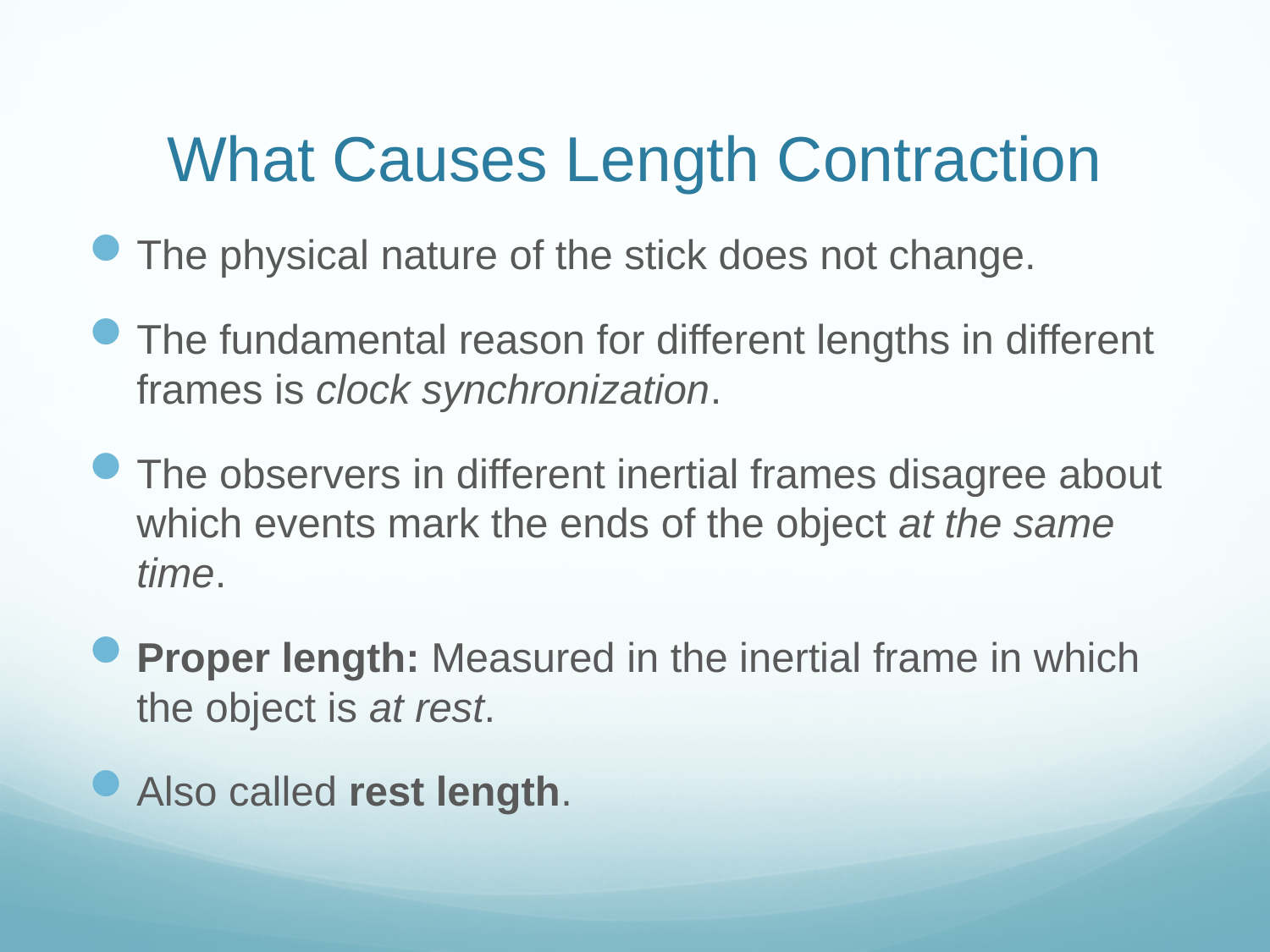

# What Causes Length Contraction
The physical nature of the stick does not change.
The fundamental reason for different lengths in different frames is clock synchronization.
The observers in different inertial frames disagree about which events mark the ends of the object at the same time.
Proper length: Measured in the inertial frame in which the object is at rest.
Also called rest length.